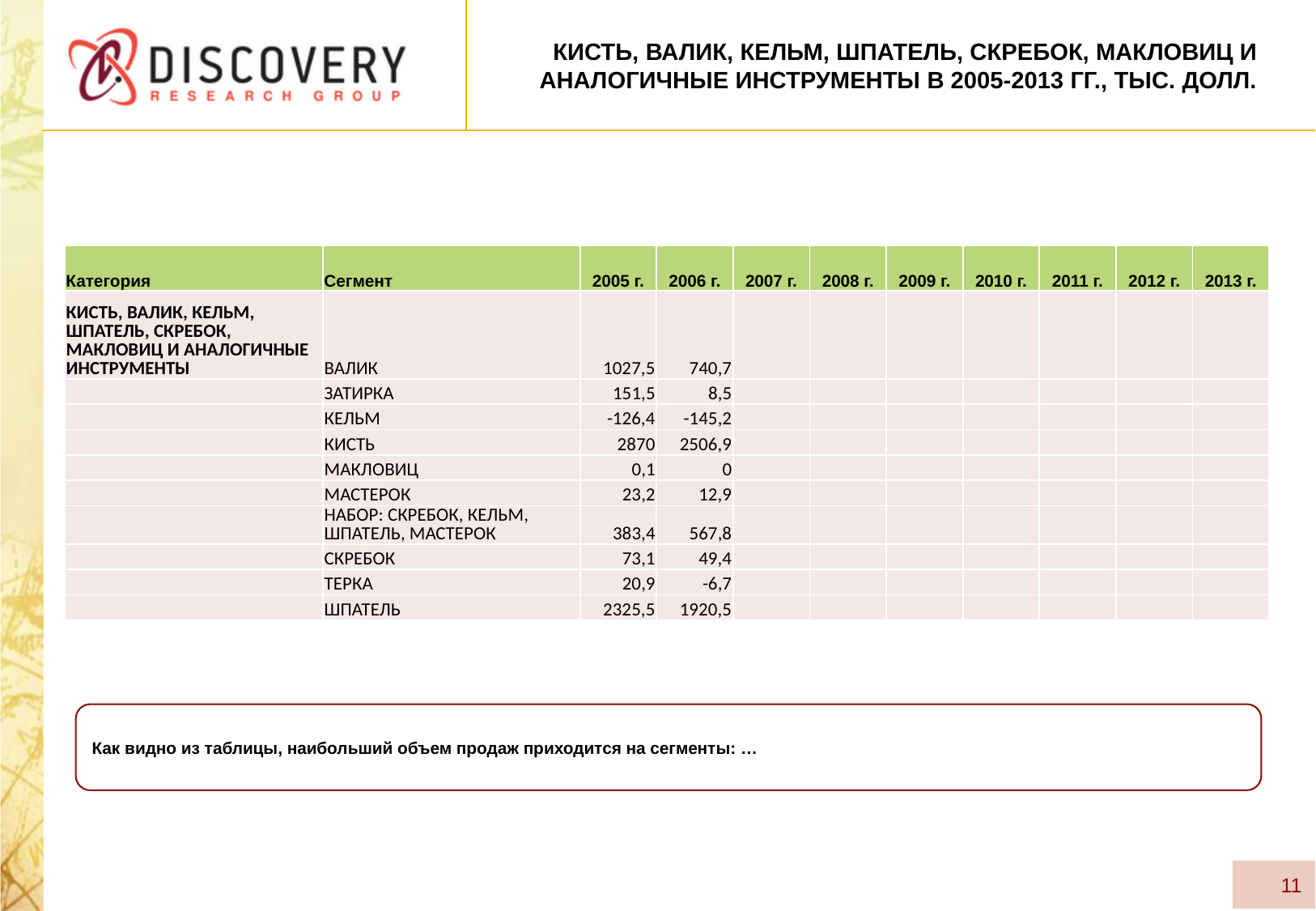

# КИСТЬ, ВАЛИК, КЕЛЬМ, ШПАТЕЛЬ, СКРЕБОК, МАКЛОВИЦ И АНАЛОГИЧНЫЕ ИНСТРУМЕНТЫ в 2005-2013 гг., тыс. долл.
| Категория | Сегмент | 2005 г. | 2006 г. | 2007 г. | 2008 г. | 2009 г. | 2010 г. | 2011 г. | 2012 г. | 2013 г. |
| --- | --- | --- | --- | --- | --- | --- | --- | --- | --- | --- |
| КИСТЬ, ВАЛИК, КЕЛЬМ, ШПАТЕЛЬ, СКРЕБОК, МАКЛОВИЦ И АНАЛОГИЧНЫЕ ИНСТРУМЕНТЫ | ВАЛИК | 1027,5 | 740,7 |  |  |  |  |  |  |  |
|  | ЗАТИРКА | 151,5 | 8,5 |  |  |  |  |  |  |  |
|  | КЕЛЬМ | -126,4 | -145,2 |  |  |  |  |  |  |  |
|  | КИСТЬ | 2870 | 2506,9 |  |  |  |  |  |  |  |
|  | МАКЛОВИЦ | 0,1 | 0 |  |  |  |  |  |  |  |
|  | МАСТЕРОК | 23,2 | 12,9 |  |  |  |  |  |  |  |
|  | НАБОР: СКРЕБОК, КЕЛЬМ, ШПАТЕЛЬ, МАСТЕРОК | 383,4 | 567,8 |  |  |  |  |  |  |  |
|  | СКРЕБОК | 73,1 | 49,4 |  |  |  |  |  |  |  |
|  | ТЕРКА | 20,9 | -6,7 |  |  |  |  |  |  |  |
|  | ШПАТЕЛЬ | 2325,5 | 1920,5 |  |  |  |  |  |  |  |
Как видно из таблицы, наибольший объем продаж приходится на сегменты: …
11